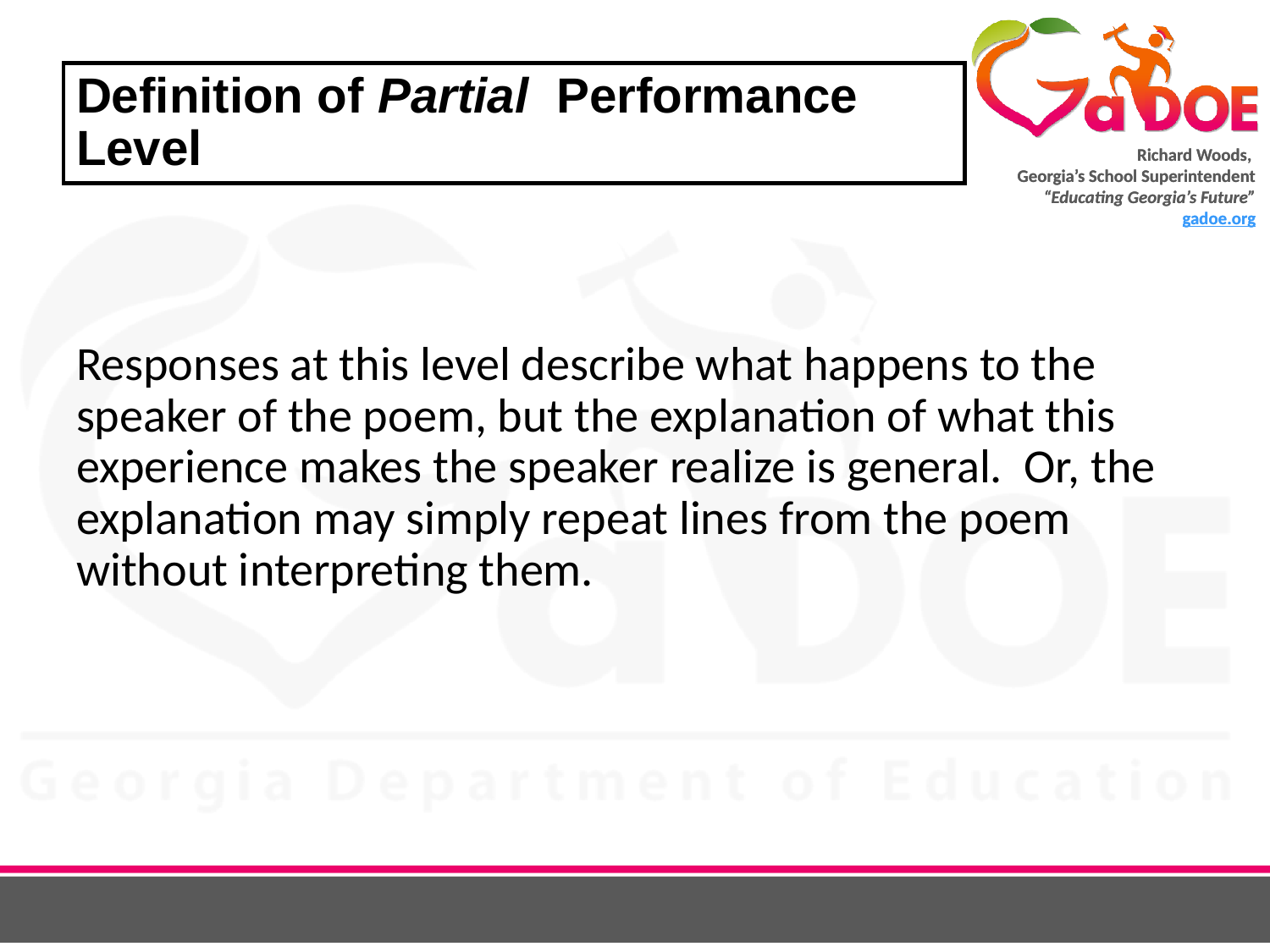

# Definition of Partial  Performance Level

Responses at this level describe what happens to the speaker of the poem, but the explanation of what this experience makes the speaker realize is general.  Or, the explanation may simply repeat lines from the poem without interpreting them.